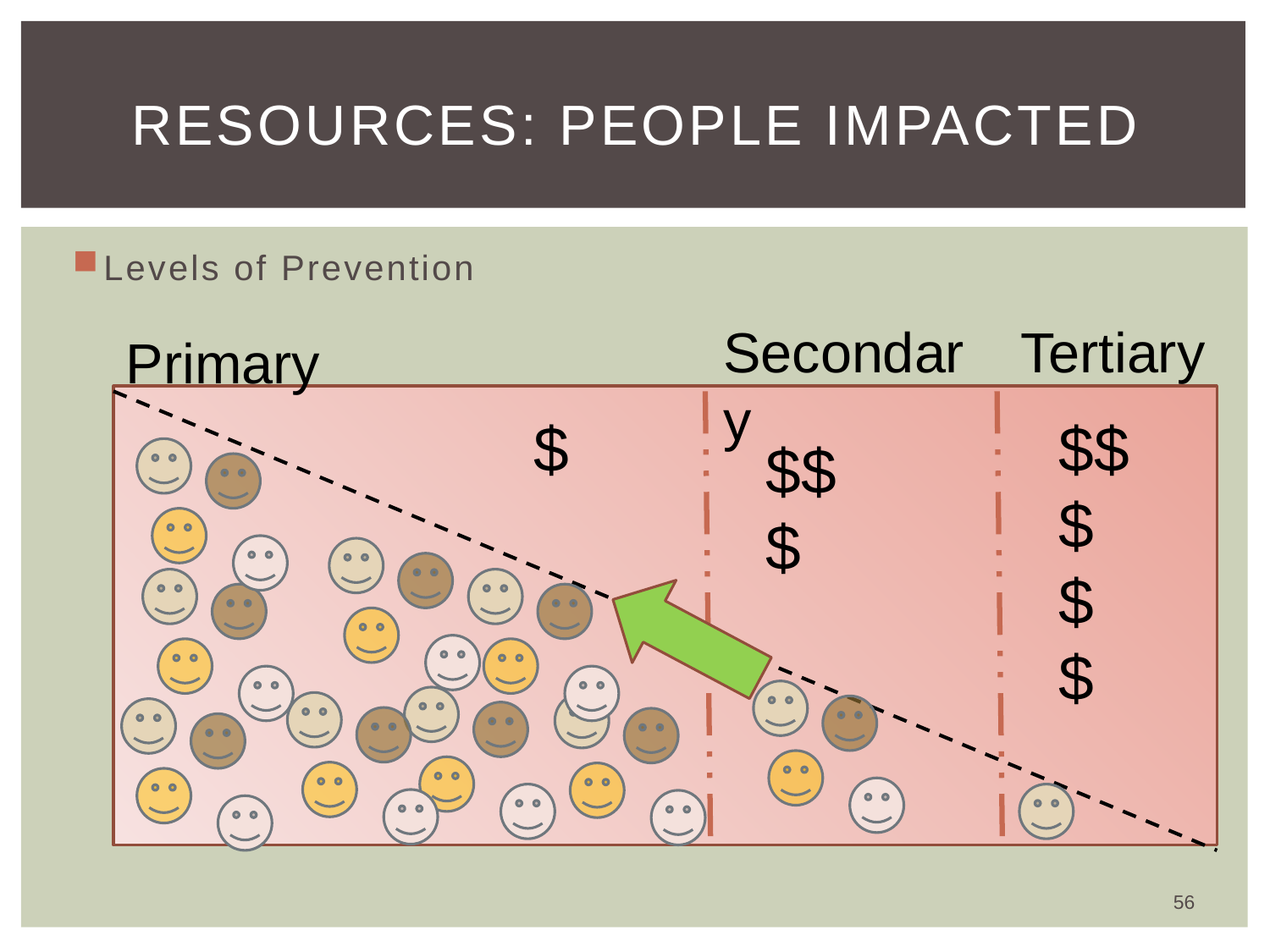

# Resources: People Impacted
Levels of Prevention
Secondary
Tertiary
Primary

$
$$$
$
$
$$$

56